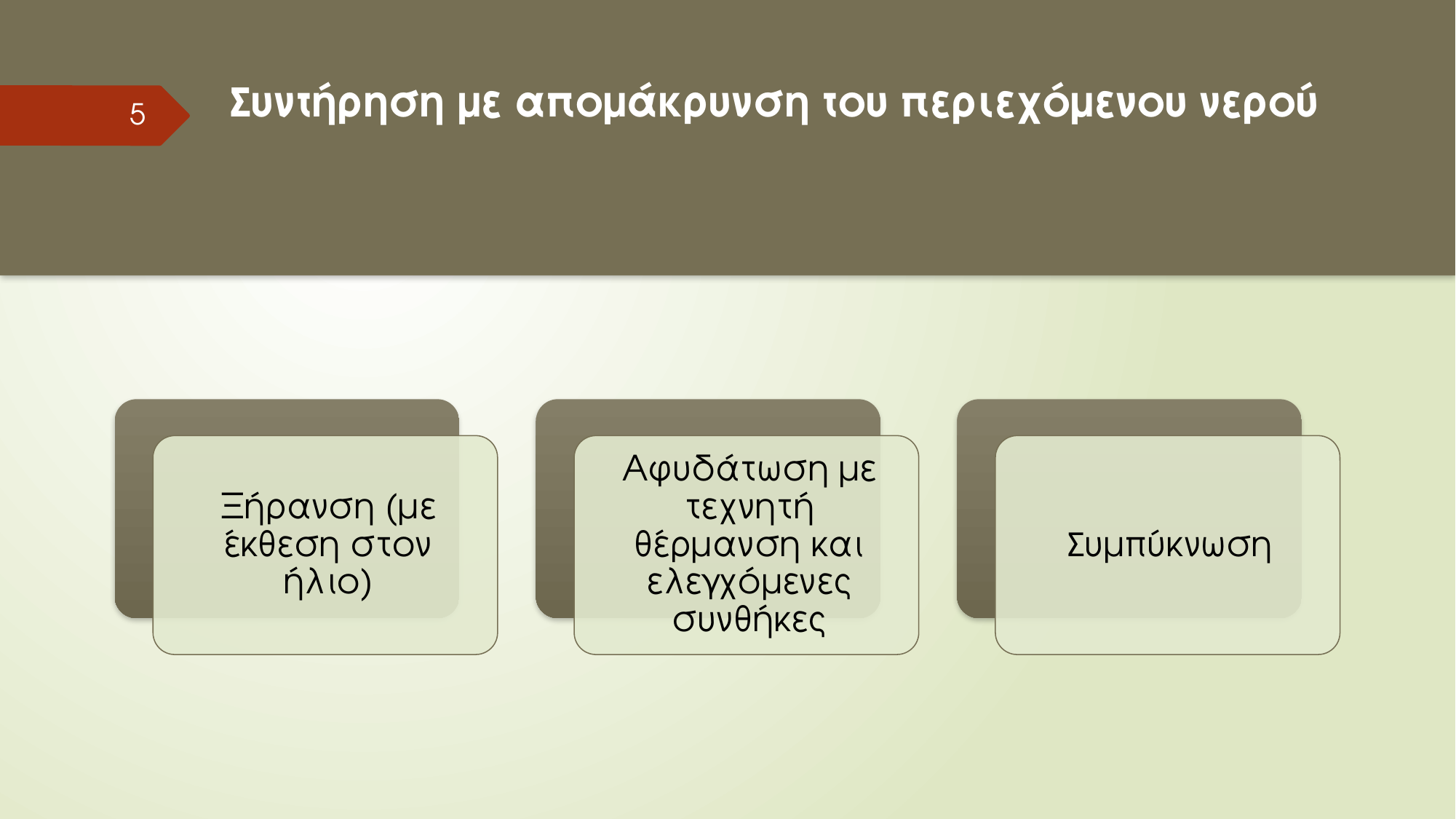

# Συντήρηση με απομάκρυνση του περιεχόμενου νερού

5
Ξήρανση (με έκθεση στον ήλιο)
Αφυδάτωση με τεχνητή θέρμανση και ελεγχόμενες συνθήκες
Συμπύκνωση